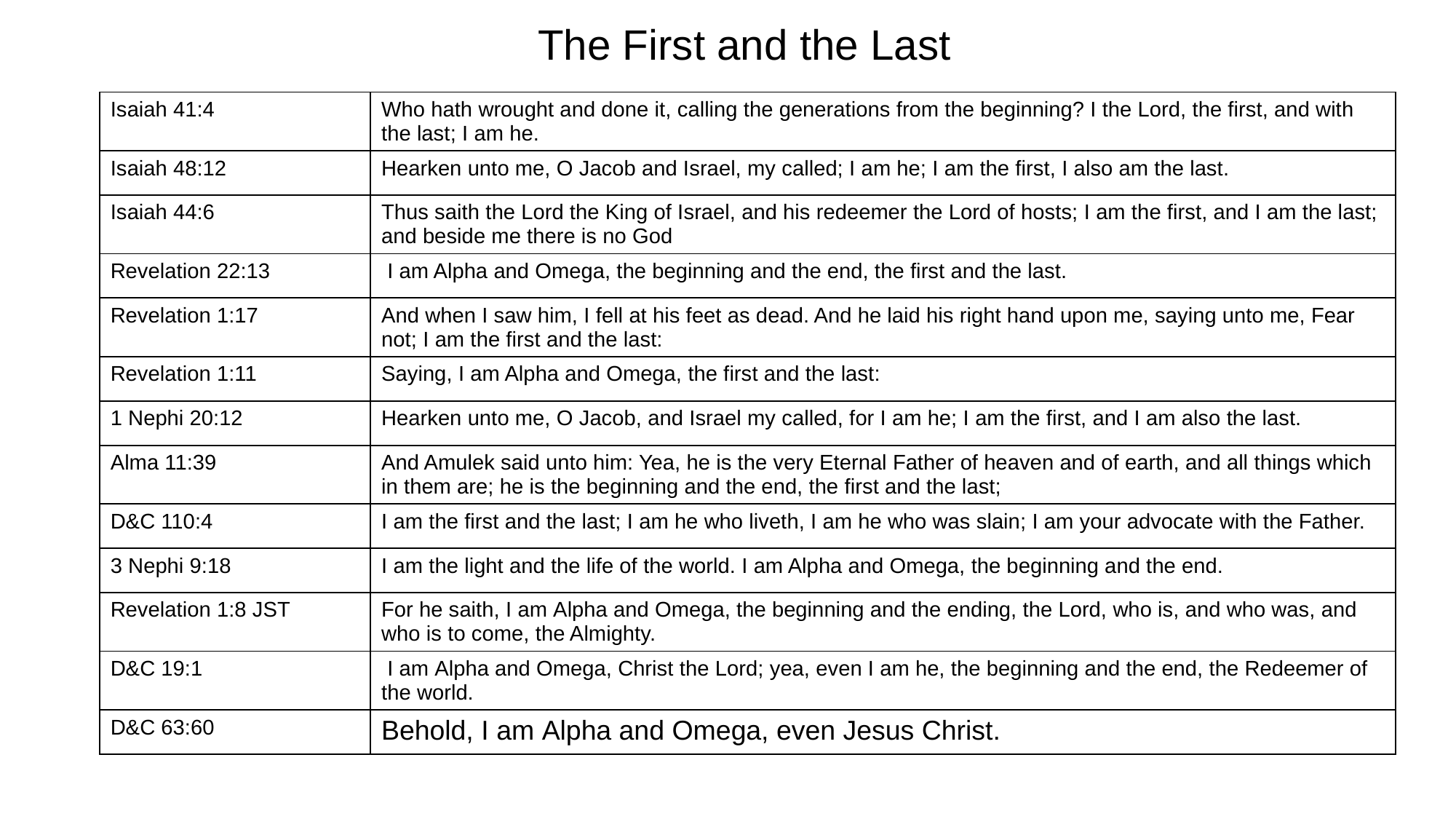

The First and the Last
| Isaiah 41:4 | Who hath wrought and done it, calling the generations from the beginning? I the Lord, the first, and with the last; I am he. |
| --- | --- |
| Isaiah 48:12 | Hearken unto me, O Jacob and Israel, my called; I am he; I am the first, I also am the last. |
| Isaiah 44:6 | Thus saith the Lord the King of Israel, and his redeemer the Lord of hosts; I am the first, and I am the last; and beside me there is no God |
| Revelation 22:13 | I am Alpha and Omega, the beginning and the end, the first and the last. |
| Revelation 1:17 | And when I saw him, I fell at his feet as dead. And he laid his right hand upon me, saying unto me, Fear not; I am the first and the last: |
| Revelation 1:11 | Saying, I am Alpha and Omega, the first and the last: |
| 1 Nephi 20:12 | Hearken unto me, O Jacob, and Israel my called, for I am he; I am the first, and I am also the last. |
| Alma 11:39 | And Amulek said unto him: Yea, he is the very Eternal Father of heaven and of earth, and all things which in them are; he is the beginning and the end, the first and the last; |
| D&C 110:4 | I am the first and the last; I am he who liveth, I am he who was slain; I am your advocate with the Father. |
| 3 Nephi 9:18 | I am the light and the life of the world. I am Alpha and Omega, the beginning and the end. |
| Revelation 1:8 JST | For he saith, I am Alpha and Omega, the beginning and the ending, the Lord, who is, and who was, and who is to come, the Almighty. |
| D&C 19:1 | I am Alpha and Omega, Christ the Lord; yea, even I am he, the beginning and the end, the Redeemer of the world. |
| D&C 63:60 | Behold, I am Alpha and Omega, even Jesus Christ. |